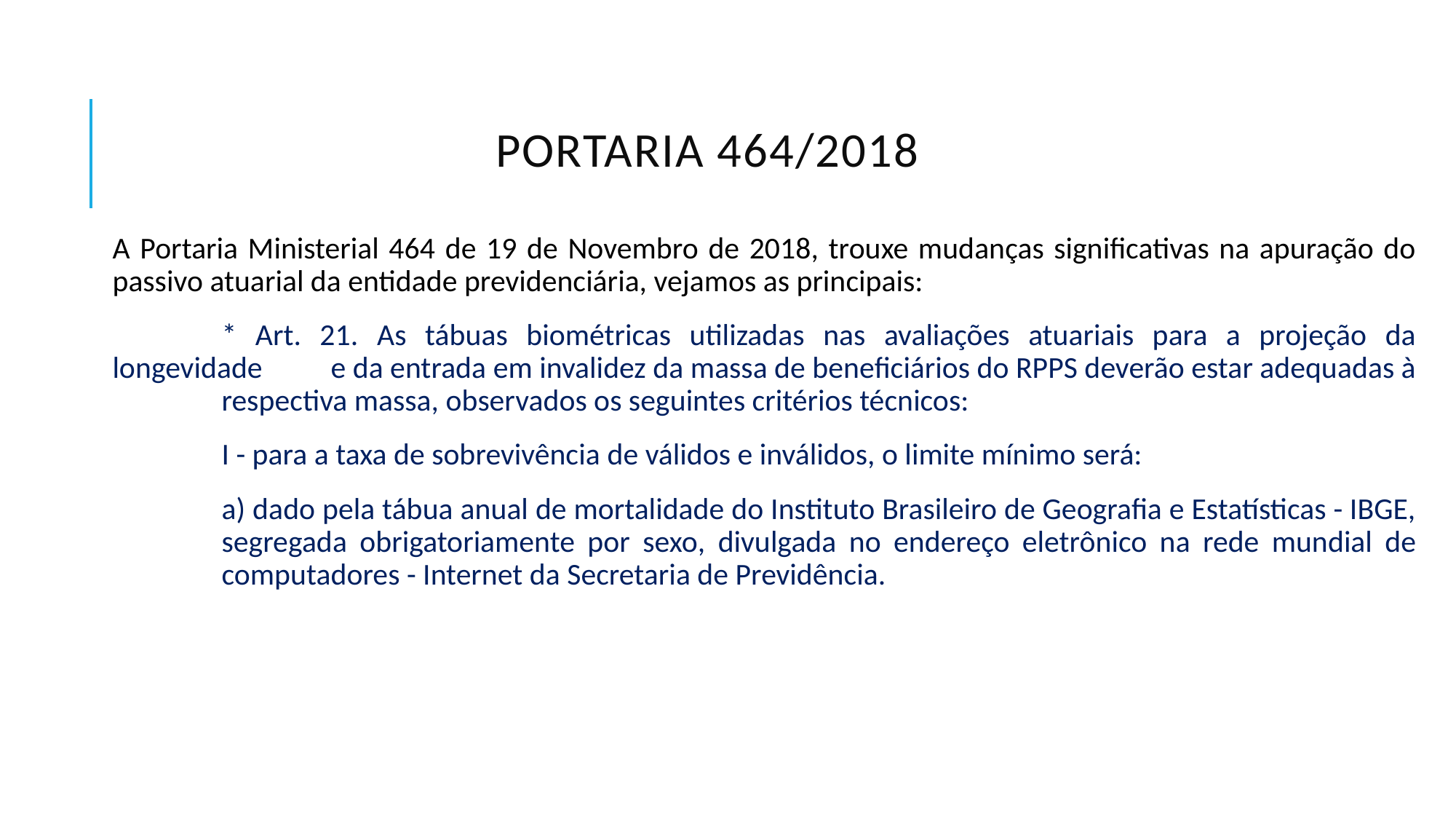

# Portaria 464/2018
A Portaria Ministerial 464 de 19 de Novembro de 2018, trouxe mudanças significativas na apuração do passivo atuarial da entidade previdenciária, vejamos as principais:
	* Art. 21. As tábuas biométricas utilizadas nas avaliações atuariais para a projeção da longevidade 	e da entrada em invalidez da massa de beneficiários do RPPS deverão estar adequadas à 	respectiva massa, observados os seguintes critérios técnicos:
	I - para a taxa de sobrevivência de válidos e inválidos, o limite mínimo será:
	a) dado pela tábua anual de mortalidade do Instituto Brasileiro de Geografia e Estatísticas - IBGE, 	segregada obrigatoriamente por sexo, divulgada no endereço eletrônico na rede mundial de 	computadores - Internet da Secretaria de Previdência.